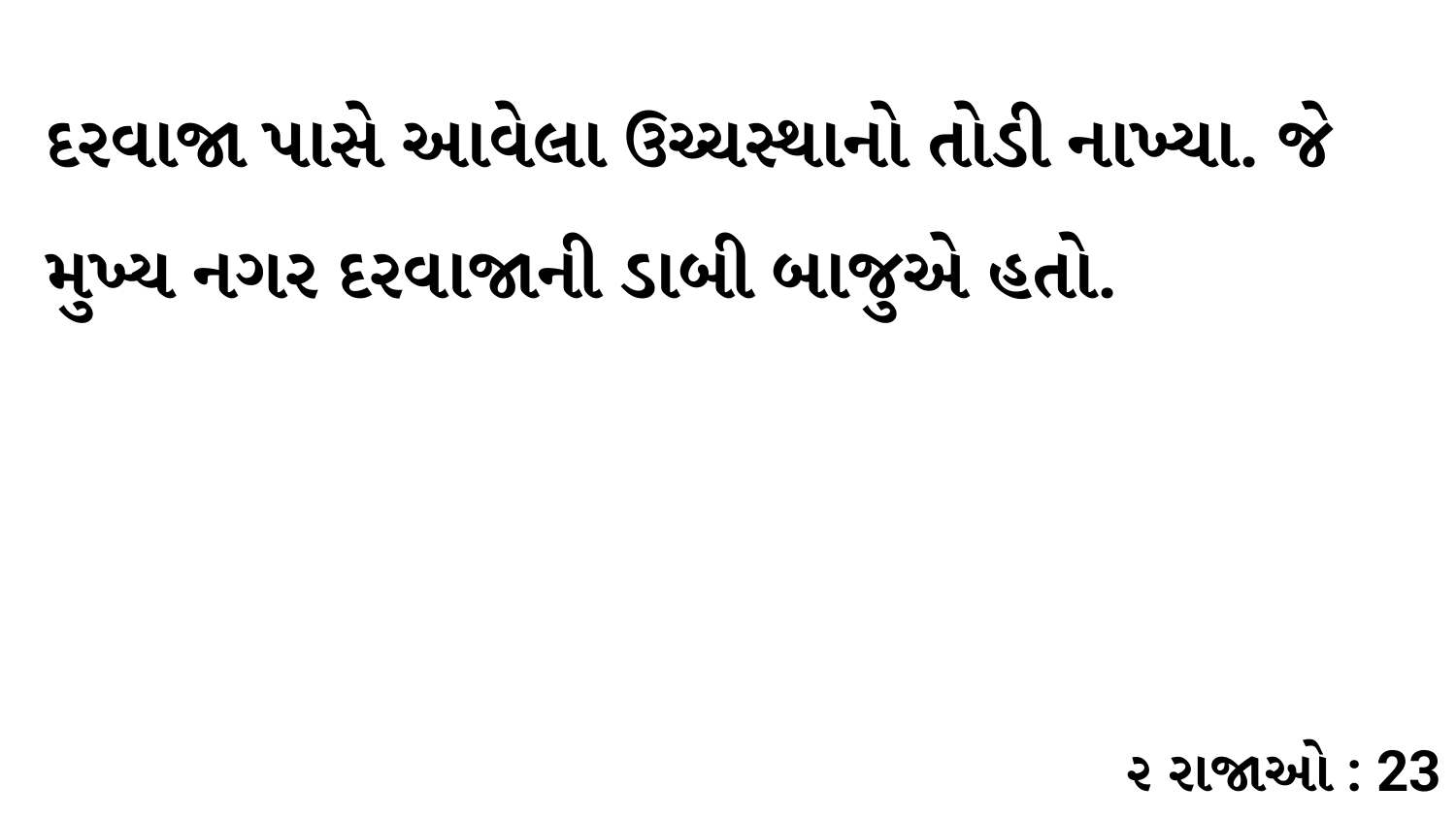

દરવાજા પાસે આવેલા ઉચ્ચસ્થાનો તોડી નાખ્યા. જે મુખ્ય નગર દરવાજાની ડાબી બાજુએ હતો.
૨ રાજાઓ : 23